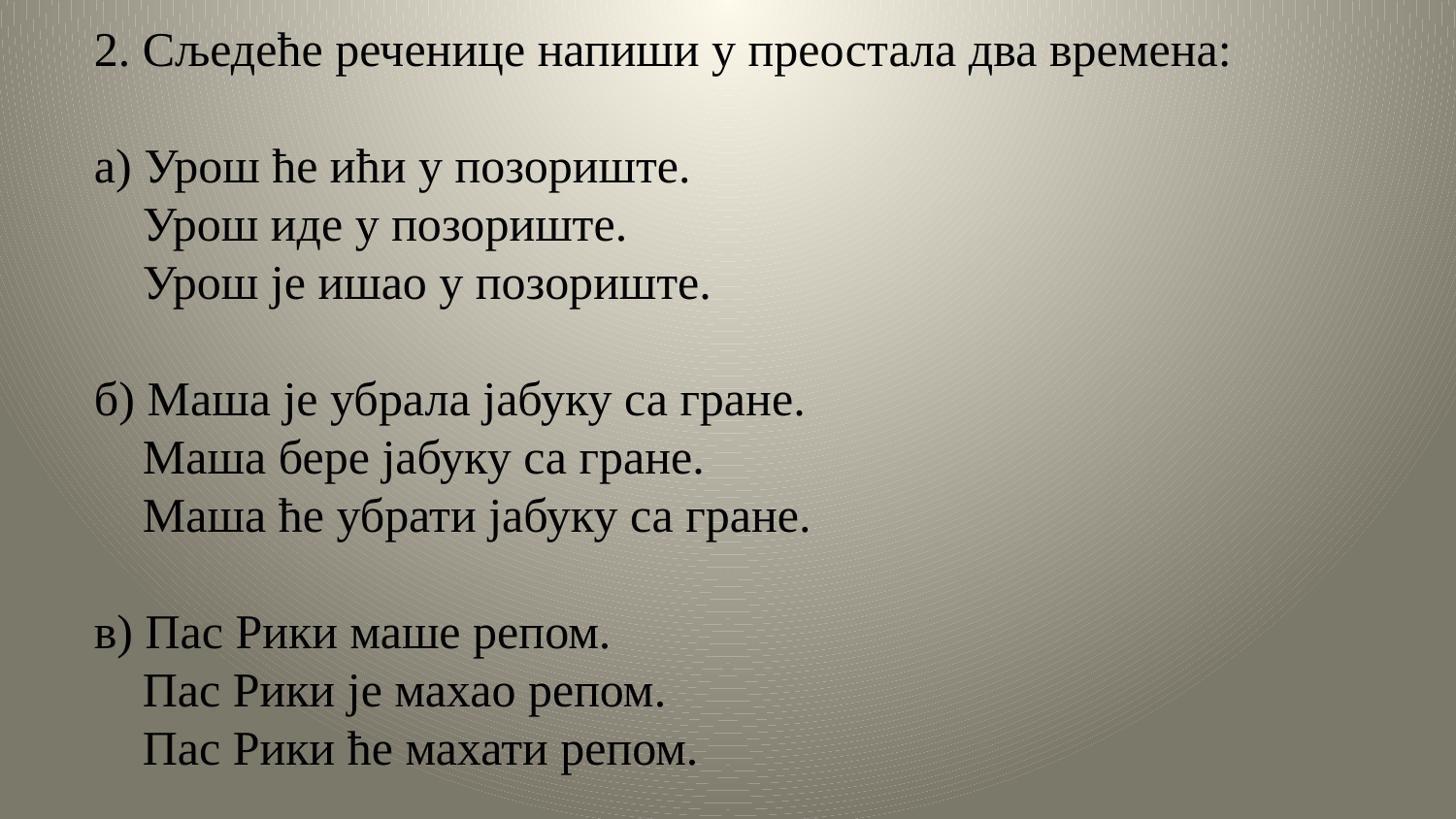

2. Сљедеће реченице напиши у преостала два времена:

а) Урош ће ићи у позориште.
    Урош иде у позориште.
    Урош је ишао у позориште.

б) Маша је убрала јабуку са гране.
    Маша бере јабуку са гране.
    Маша ће убрати јабуку са гране.

в) Пас Рики маше репом.
    Пас Рики је махао репом.
    Пас Рики ће махати репом.